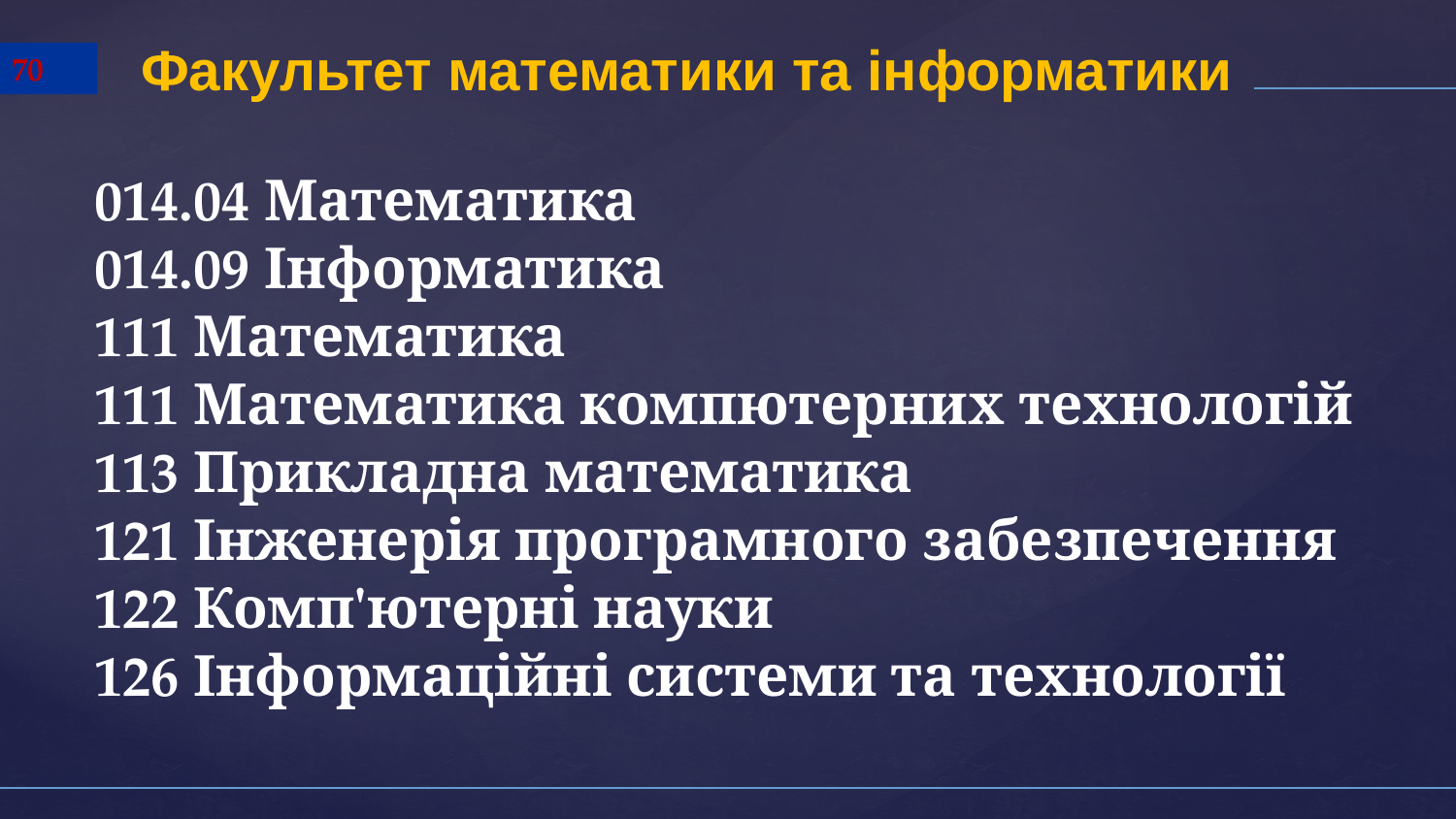

Факультет математики та інформатики
70

014.04 Математика
014.09 Інформатика
111 Математика
111 Математика компютерних технологій
113 Прикладна математика
121 Інженерія програмного забезпечення
122 Комп'ютерні науки
126 Інформаційні системи та технології